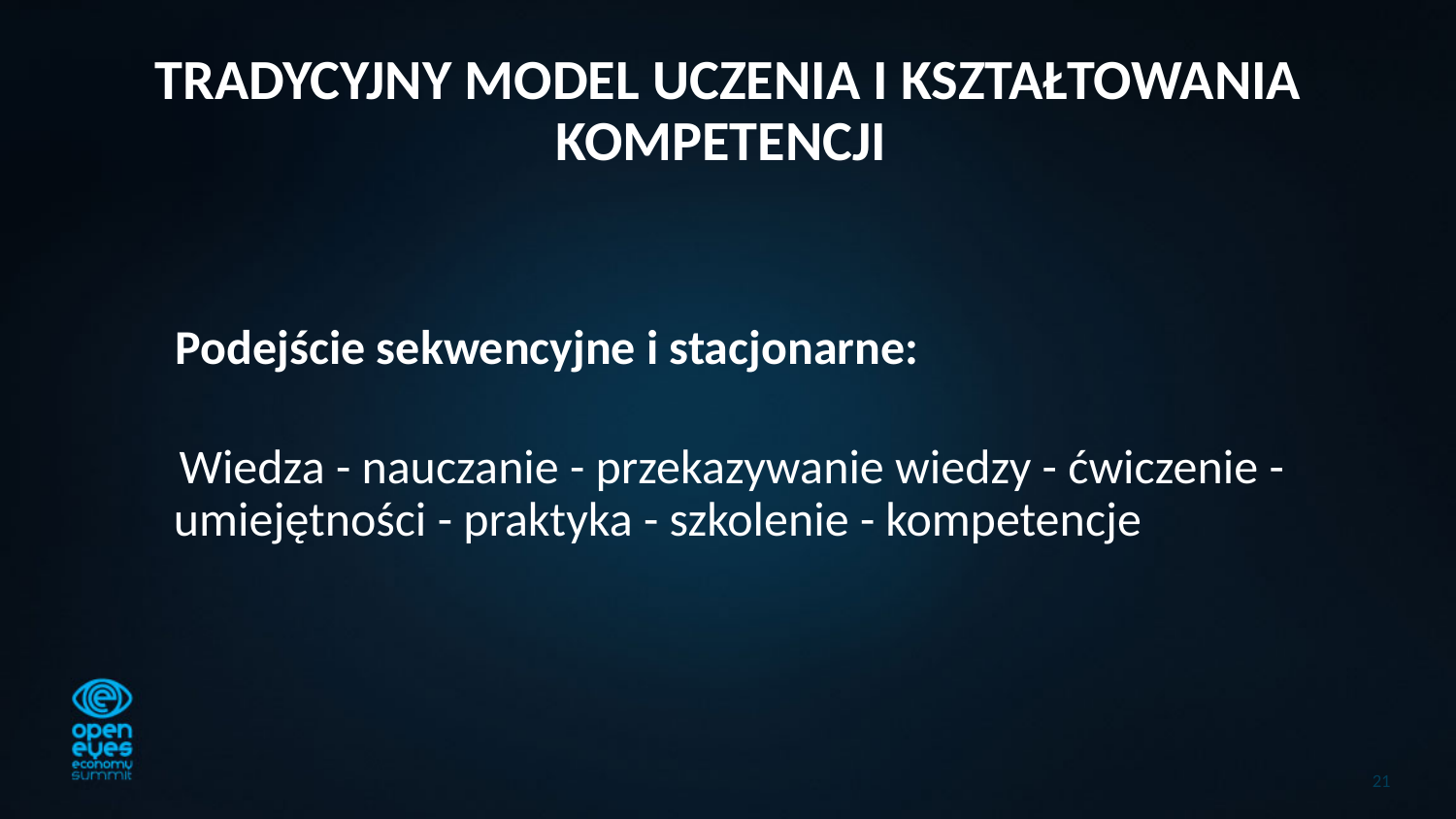

# TRADYCYJNY MODEL UCZENIA I KSZTAŁTOWANIA KOMPETENCJI

   Podejście sekwencyjne i stacjonarne:
   Wiedza - nauczanie - przekazywanie wiedzy - ćwiczenie - umiejętności - praktyka - szkolenie - kompetencje

21